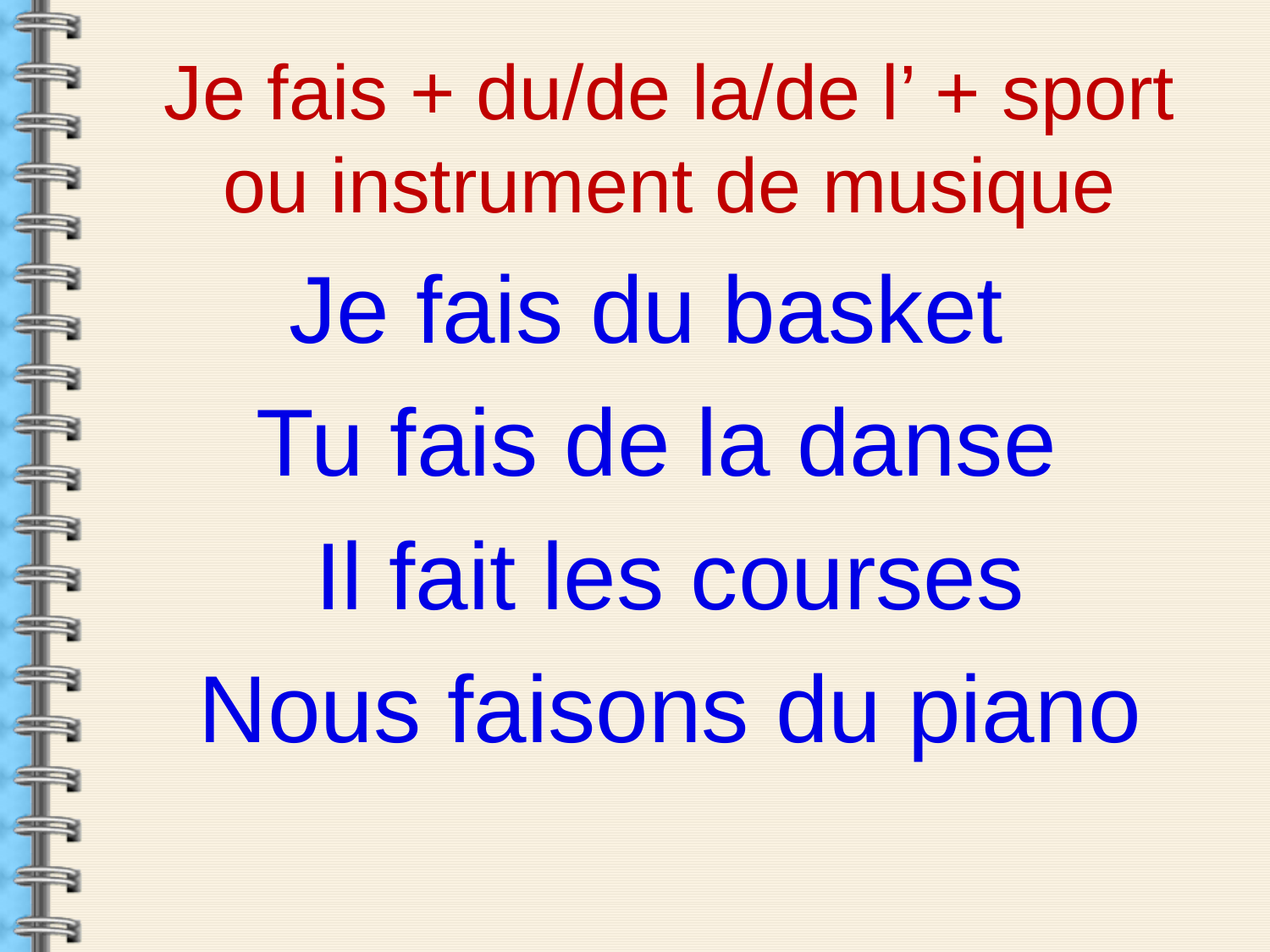

Je fais + du/de la/de l’ + sport ou instrument de musique
Je fais du basket
Tu fais de la danse
Il fait les courses
Nous faisons du piano